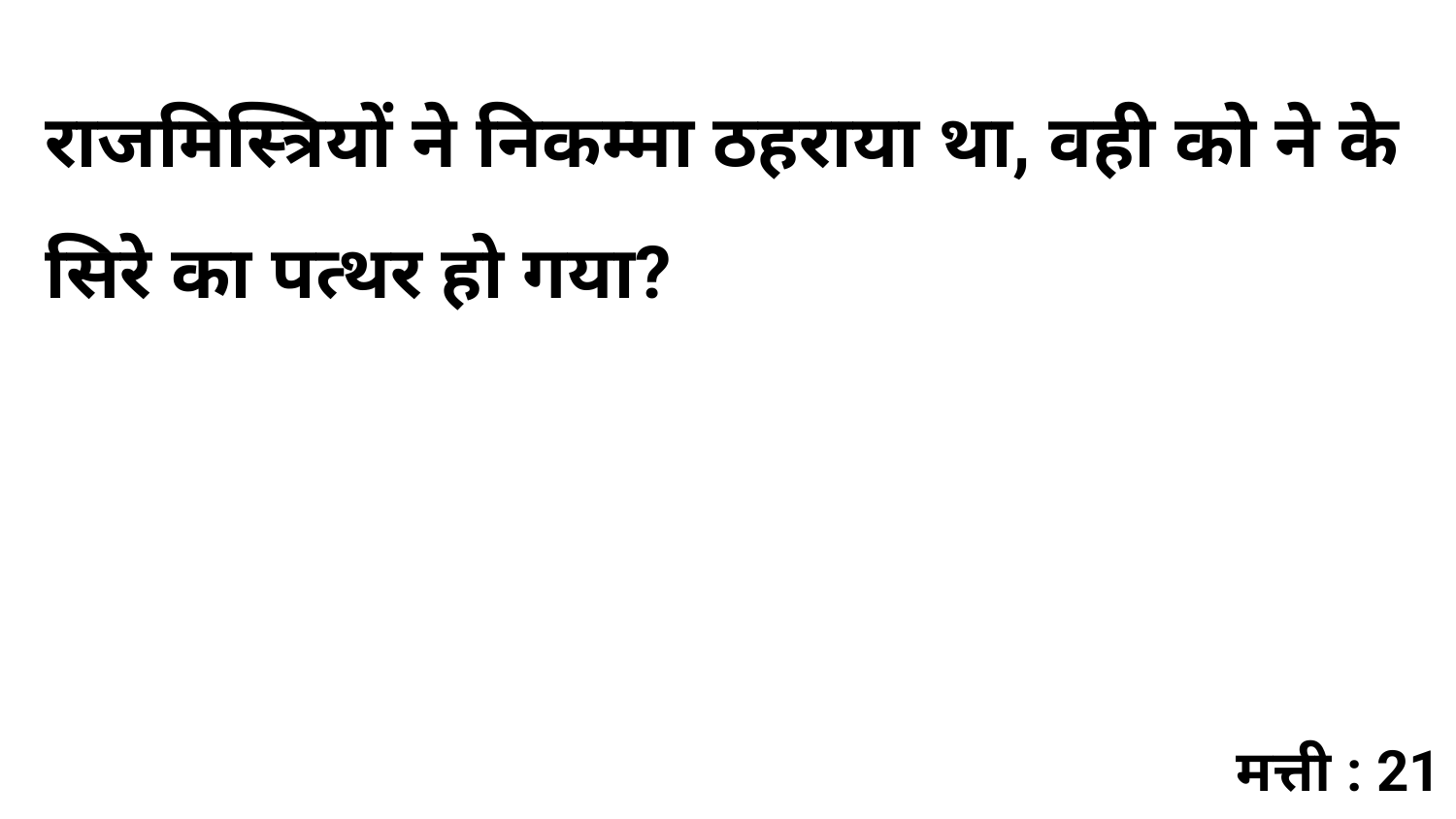

राजमिस्त्रियों ने निकम्मा ठहराया था, वही को ने के सिरे का पत्थर हो गया?
मत्ती : 21